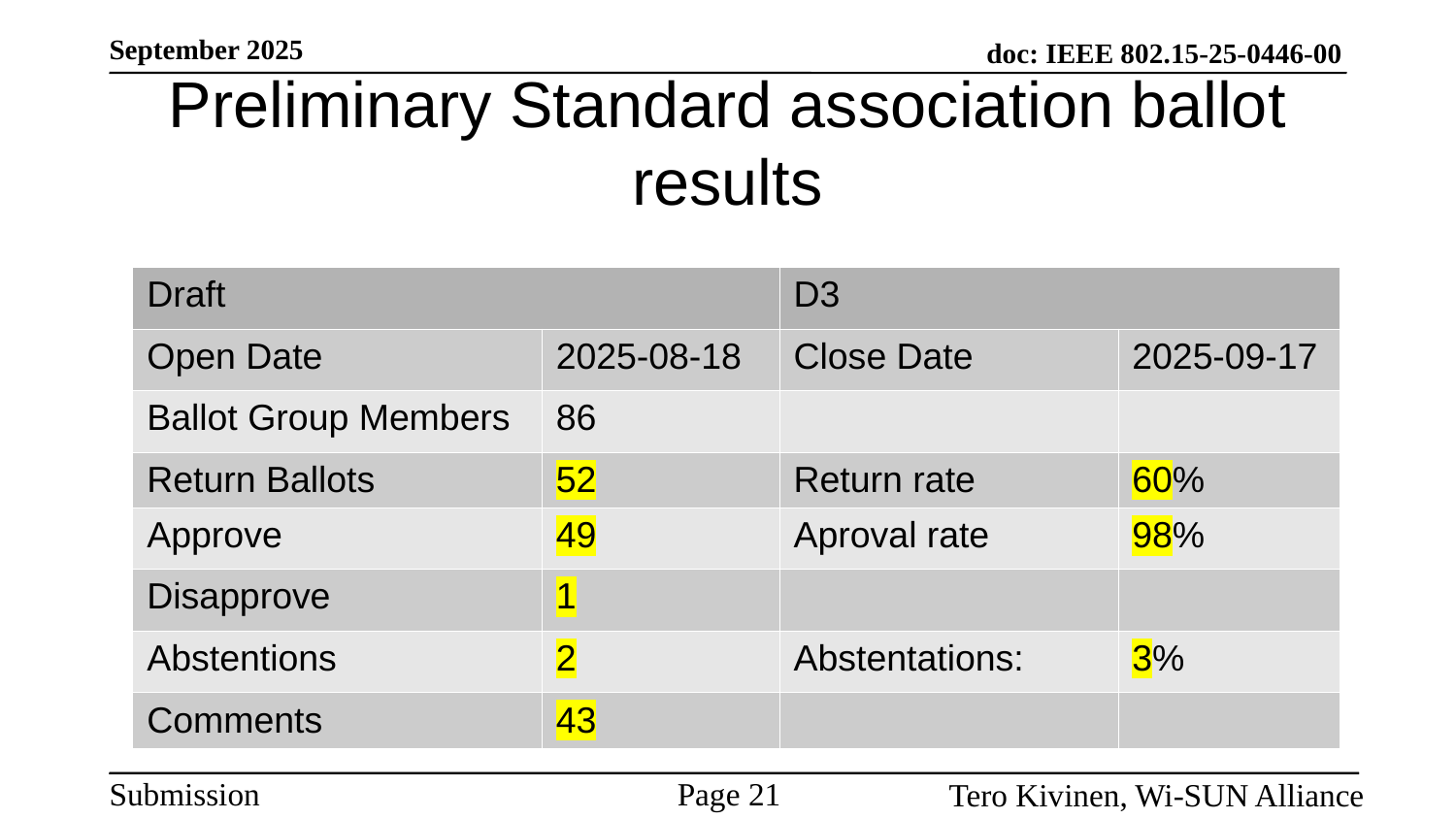

# Preliminary Standard association ballot results
| Draft |  | D3 |  |
| --- | --- | --- | --- |
| Open Date | 2025-08-18 | Close Date | 2025-09-17 |
| Ballot Group Members | 86 |  |  |
| Return Ballots | 52 | Return rate | 60% |
| Approve | 49 | Aproval rate | 98% |
| Disapprove | 1 |  |  |
| Abstentions | 2 | Abstentations: | 3% |
| Comments | 43 |  |  |